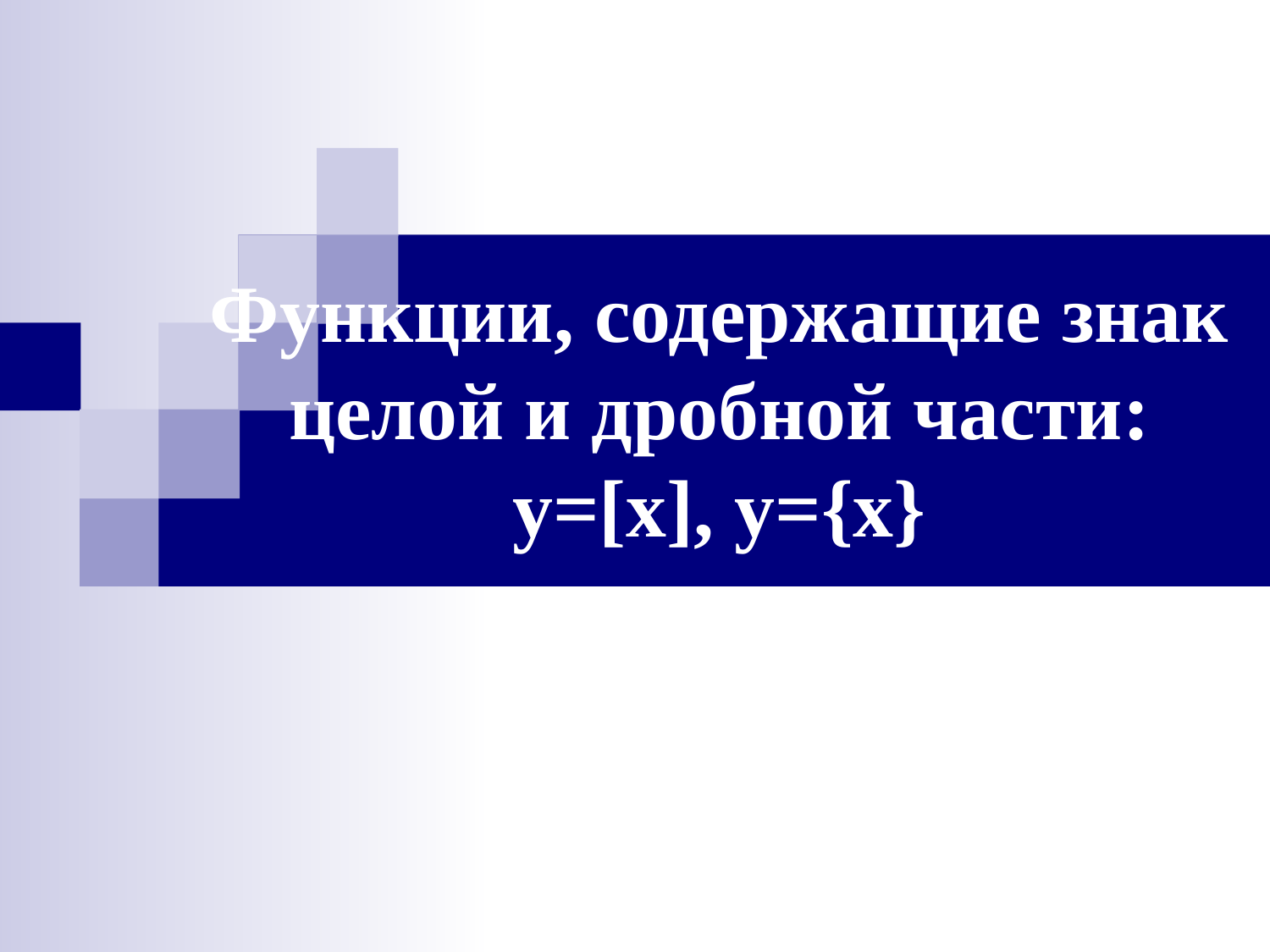

# Функции, содержащие знак целой и дробной части: y=[x], y={x}